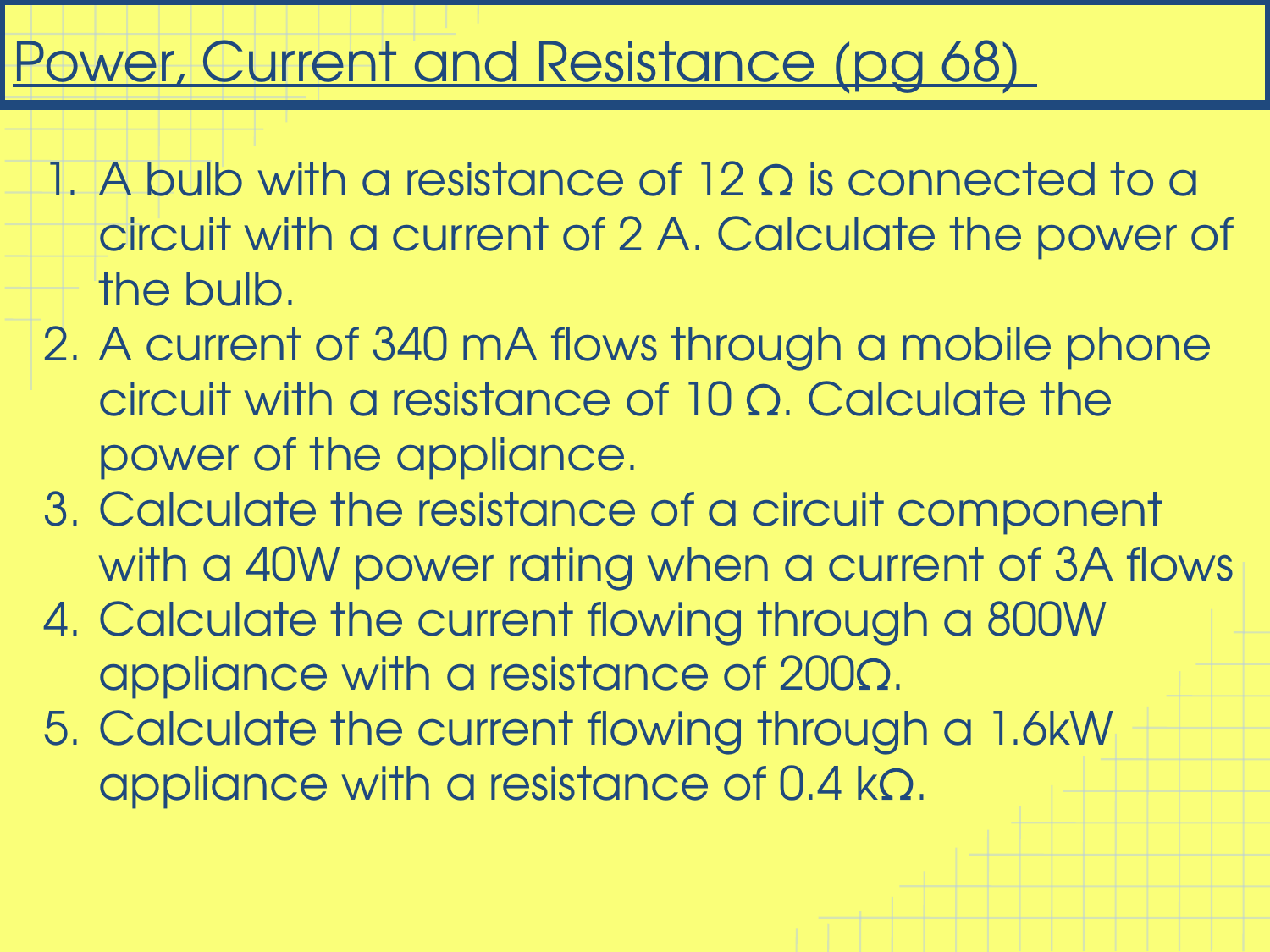

# Power, Current and Resistance (pg 68)
A bulb with a resistance of 12 Ω is connected to a circuit with a current of 2 A. Calculate the power of the bulb.
A current of 340 mA flows through a mobile phone circuit with a resistance of 10 Ω. Calculate the power of the appliance.
Calculate the resistance of a circuit component with a 40W power rating when a current of 3A flows
Calculate the current flowing through a 800W appliance with a resistance of 200Ω.
Calculate the current flowing through a 1.6kW appliance with a resistance of 0.4 kΩ.